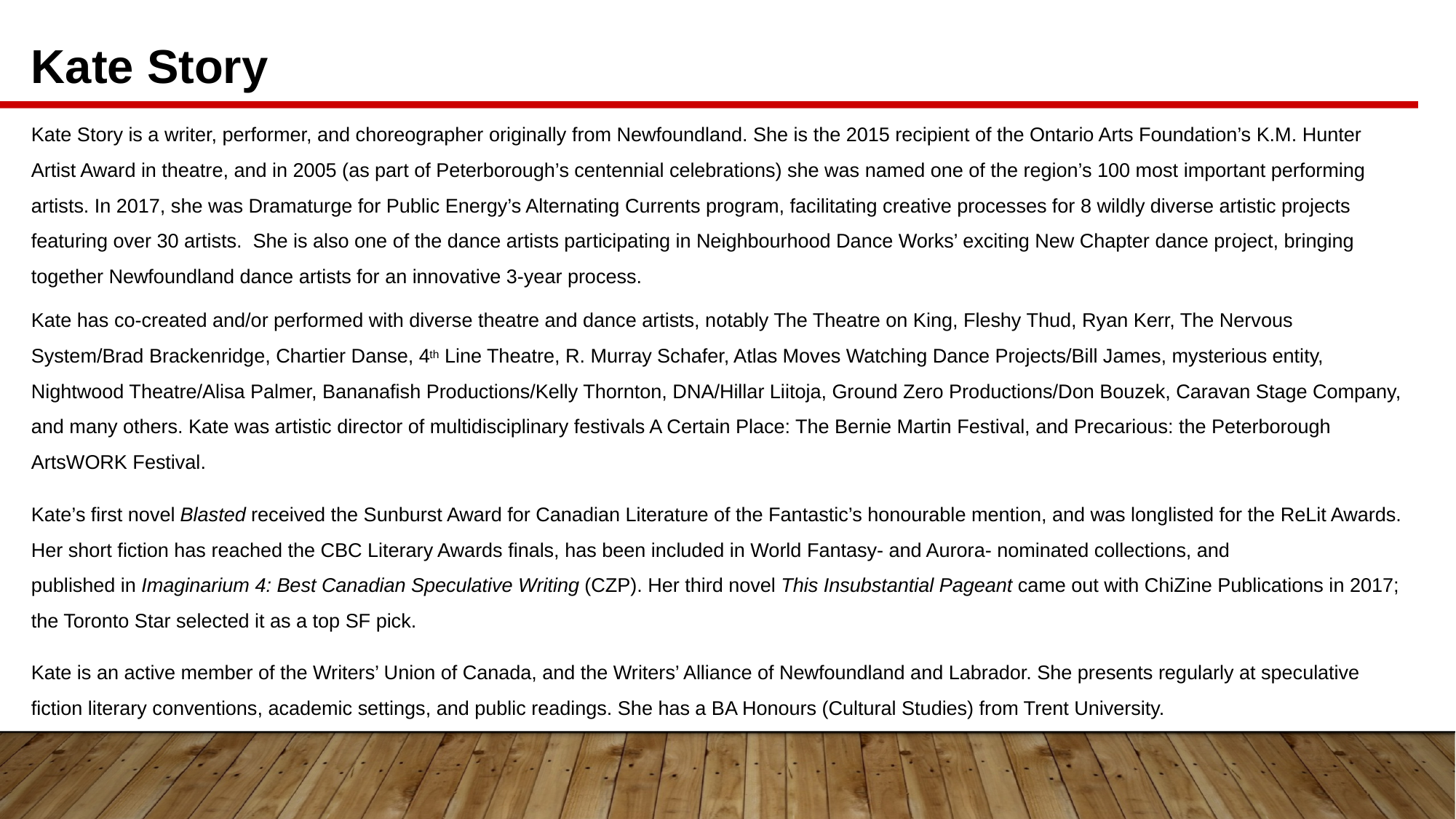

Kate Story

Kate Story is a writer, performer, and choreographer originally from Newfoundland. She is the 2015 recipient of the Ontario Arts Foundation’s K.M. Hunter Artist Award in theatre, and in 2005 (as part of Peterborough’s centennial celebrations) she was named one of the region’s 100 most important performing artists. In 2017, she was Dramaturge for Public Energy’s Alternating Currents program, facilitating creative processes for 8 wildly diverse artistic projects featuring over 30 artists.  She is also one of the dance artists participating in Neighbourhood Dance Works’ exciting New Chapter dance project, bringing together Newfoundland dance artists for an innovative 3-year process.
Kate has co-created and/or performed with diverse theatre and dance artists, notably The Theatre on King, Fleshy Thud, Ryan Kerr, The Nervous System/Brad Brackenridge, Chartier Danse, 4th Line Theatre, R. Murray Schafer, Atlas Moves Watching Dance Projects/Bill James, mysterious entity, Nightwood Theatre/Alisa Palmer, Bananafish Productions/Kelly Thornton, DNA/Hillar Liitoja, Ground Zero Productions/Don Bouzek, Caravan Stage Company, and many others. Kate was artistic director of multidisciplinary festivals A Certain Place: The Bernie Martin Festival, and Precarious: the Peterborough ArtsWORK Festival.
Kate’s first novel Blasted received the Sunburst Award for Canadian Literature of the Fantastic’s honourable mention, and was longlisted for the ReLit Awards. Her short fiction has reached the CBC Literary Awards finals, has been included in World Fantasy- and Aurora- nominated collections, and published in Imaginarium 4: Best Canadian Speculative Writing (CZP). Her third novel This Insubstantial Pageant came out with ChiZine Publications in 2017; the Toronto Star selected it as a top SF pick.
Kate is an active member of the Writers’ Union of Canada, and the Writers’ Alliance of Newfoundland and Labrador. She presents regularly at speculative fiction literary conventions, academic settings, and public readings. She has a BA Honours (Cultural Studies) from Trent University.